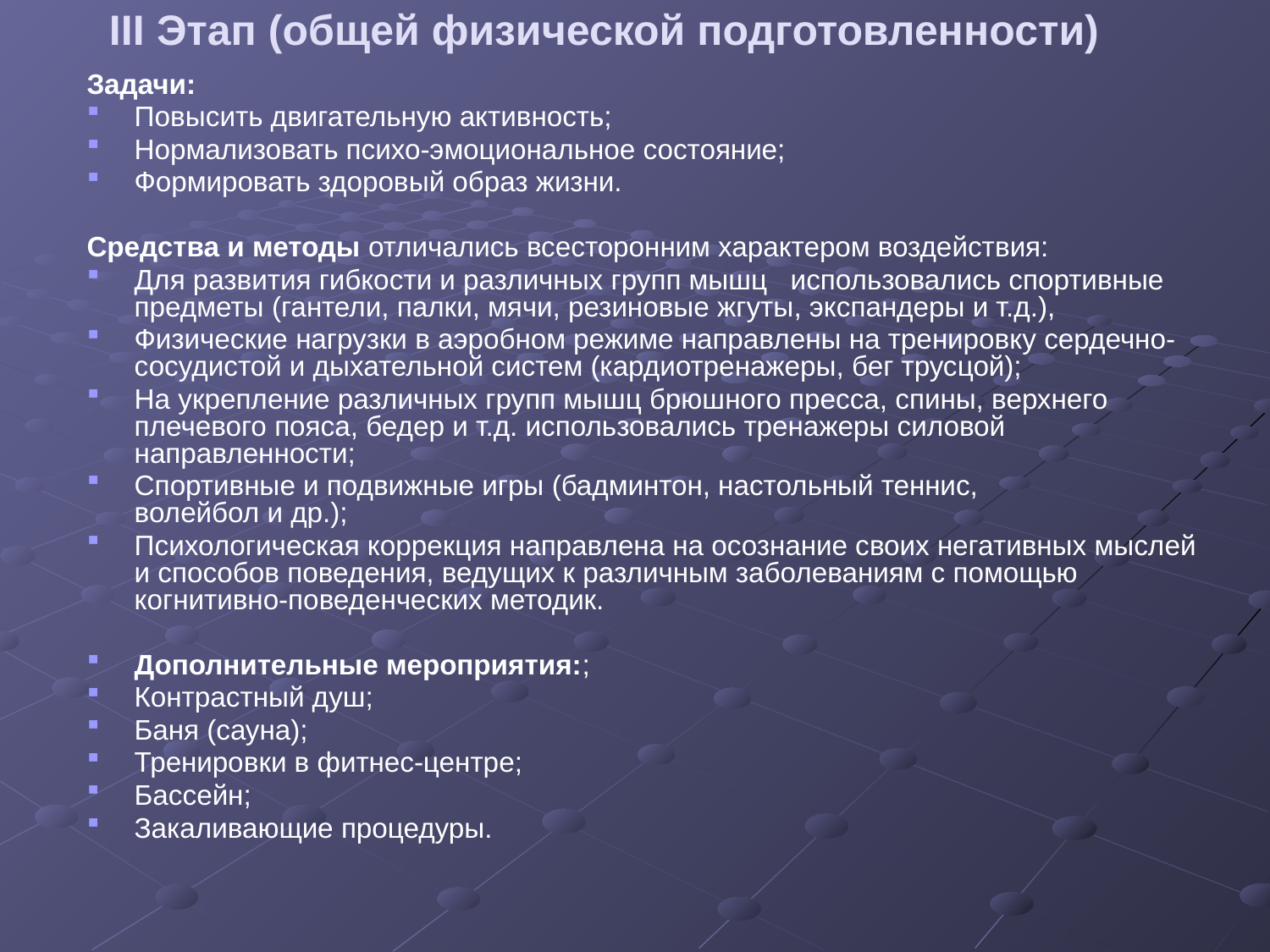

# III Этап (общей физической подготовленности)
Задачи:
Повысить двигательную активность;
Нормализовать психо-эмоциональное состояние;
Формировать здоровый образ жизни.

Средства и методы отличались всесторонним характером воздействия:
Для развития гибкости и различных групп мышц   использовались спортивные предметы (гантели, палки, мячи, резиновые жгуты, экспандеры и т.д.),
Физические нагрузки в аэробном режиме направлены на тренировку сердечно-сосудистой и дыхательной систем (кардиотренажеры, бег трусцой);
На укрепление различных групп мышц брюшного пресса, спины, верхнего плечевого пояса, бедер и т.д. использовались тренажеры силовой направленности;
Спортивные и подвижные игры (бадминтон, настольный теннис,              волейбол и др.);
Психологическая коррекция направлена на осознание своих негативных мыслей и способов поведения, ведущих к различным заболеваниям с помощью когнитивно-поведенческих методик.

Дополнительные мероприятия:;
Контрастный душ;
Баня (сауна);
Тренировки в фитнес-центре;
Бассейн;
Закаливающие процедуры.